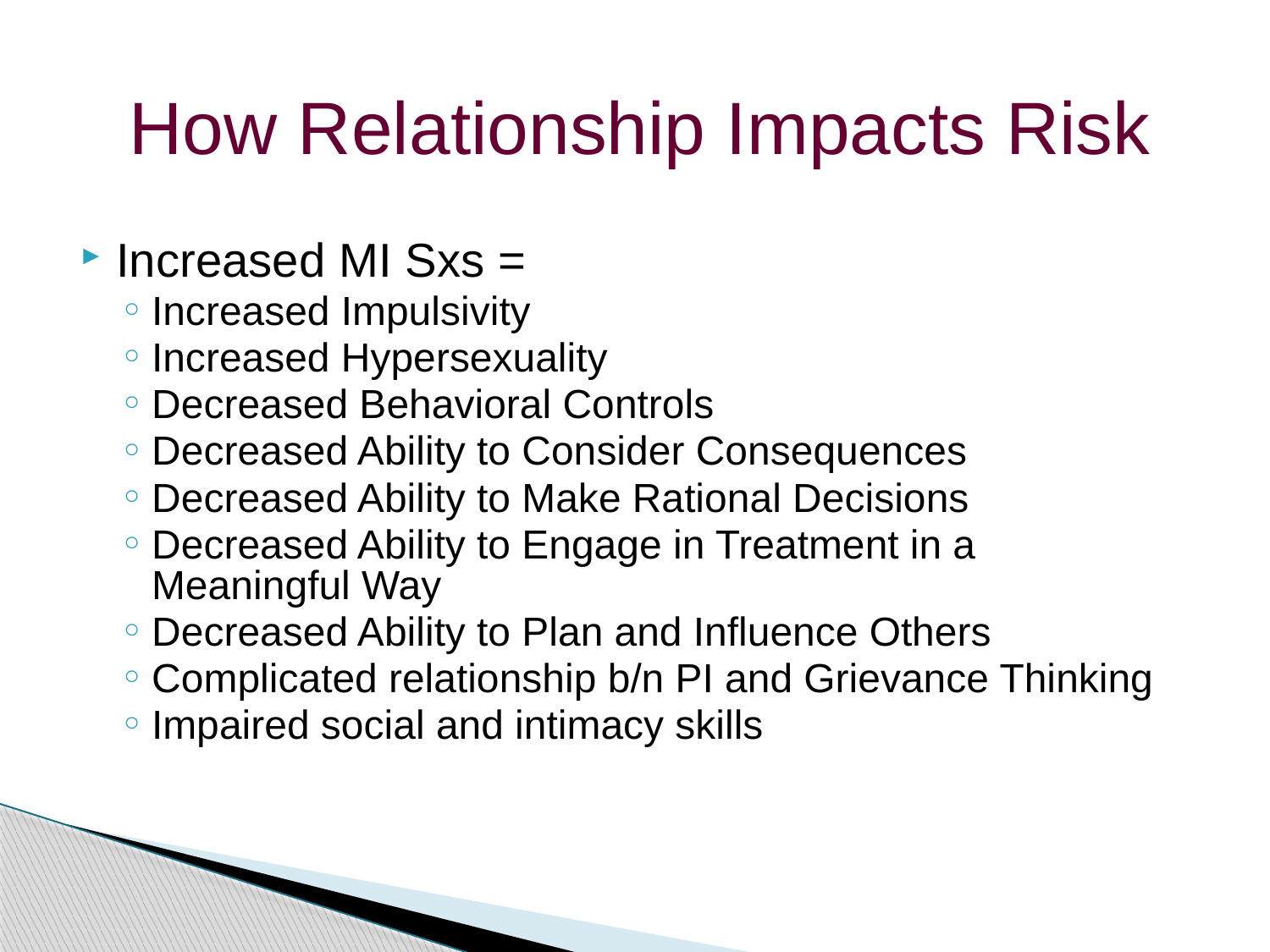

How Relationship Impacts Risk
Increased MI Sxs =
Increased Impulsivity
Increased Hypersexuality
Decreased Behavioral Controls
Decreased Ability to Consider Consequences
Decreased Ability to Make Rational Decisions
Decreased Ability to Engage in Treatment in a Meaningful Way
Decreased Ability to Plan and Influence Others
Complicated relationship b/n PI and Grievance Thinking
Impaired social and intimacy skills